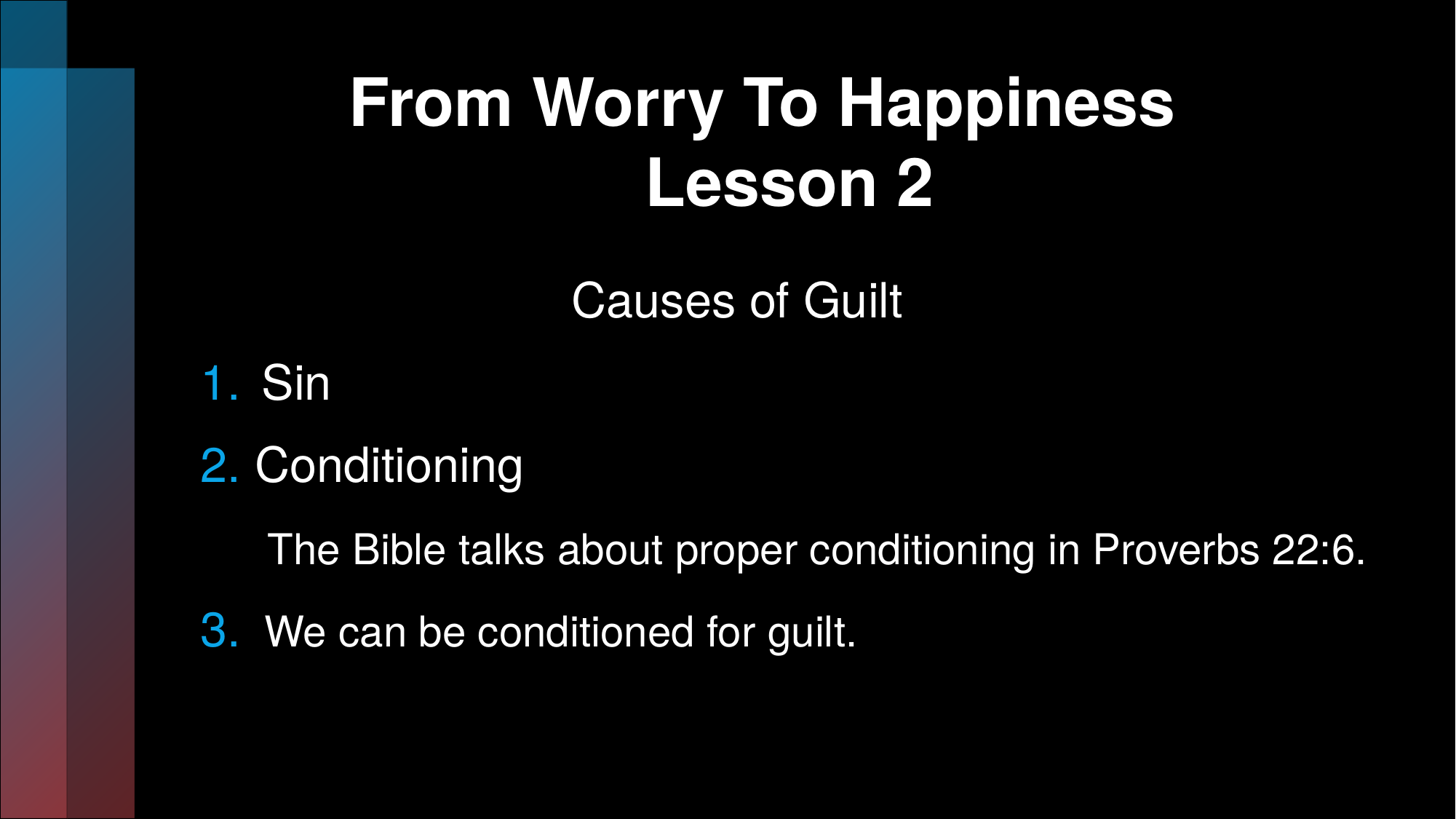

# From Worry To Happiness Lesson 2
                                        Causes of Guilt
Sin
Conditioning
     The Bible talks about proper conditioning in Proverbs 22:6.
3.  We can be conditioned for guilt.